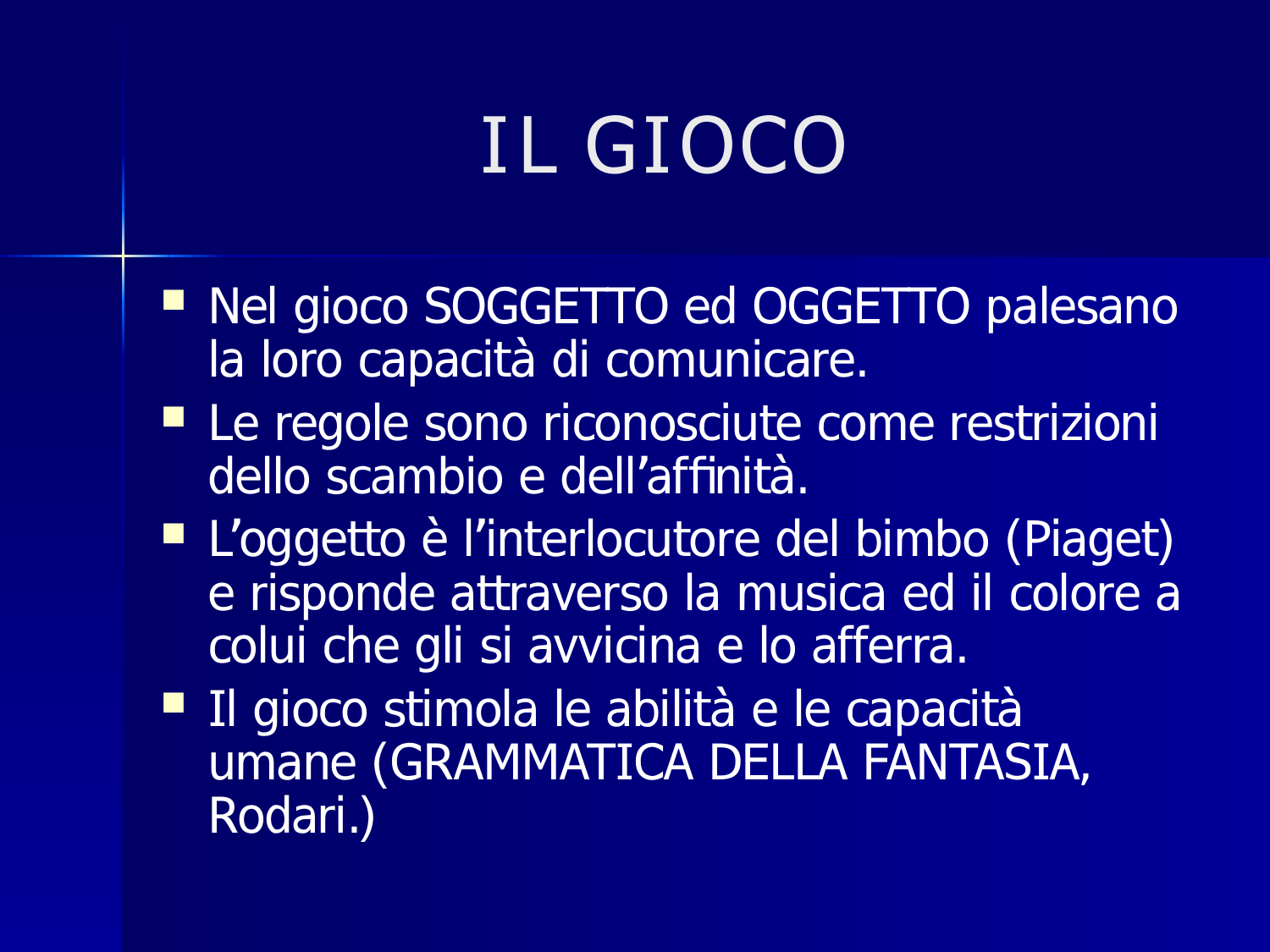

# IL GIOCO
Nel gioco SOGGETTO ed OGGETTO palesano la loro capacità di comunicare.
Le regole sono riconosciute come restrizioni dello scambio e dell’affinità.
L’oggetto è l’interlocutore del bimbo (Piaget) e risponde attraverso la musica ed il colore a colui che gli si avvicina e lo afferra.
Il gioco stimola le abilità e le capacità umane (GRAMMATICA DELLA FANTASIA, Rodari.)